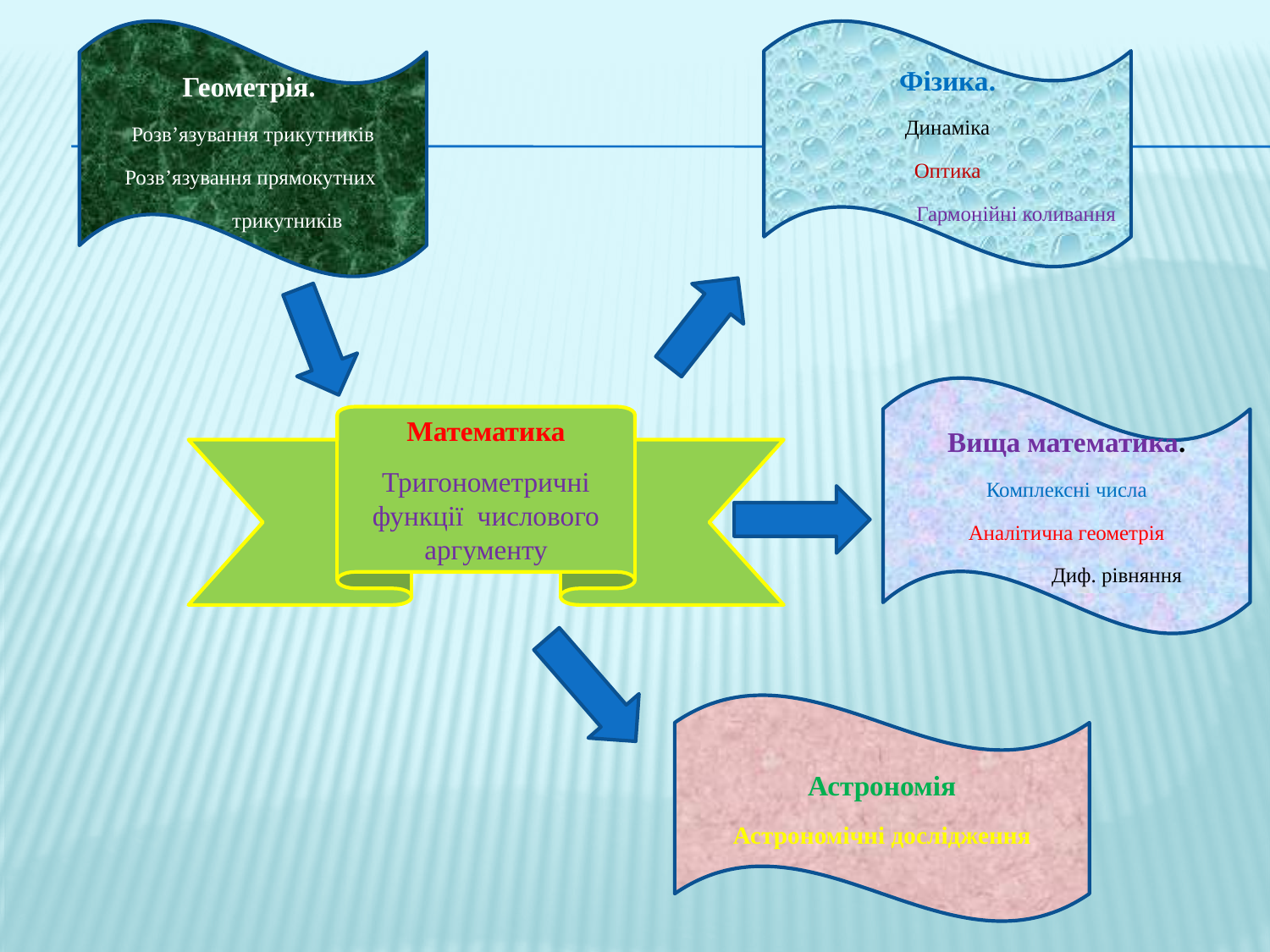

Геометрія.
Розв’язування трикутників
Розв’язування прямокутних
             трикутників
Фізика.
Динаміка
Оптика
                          Гармонійні коливання

Вища математика.
Комплексні числа
Аналітична геометрія
                   Диф. рівняння
Математика
Тригонометричні функції  числового аргументу

Астрономія
Астрономічні дослідження